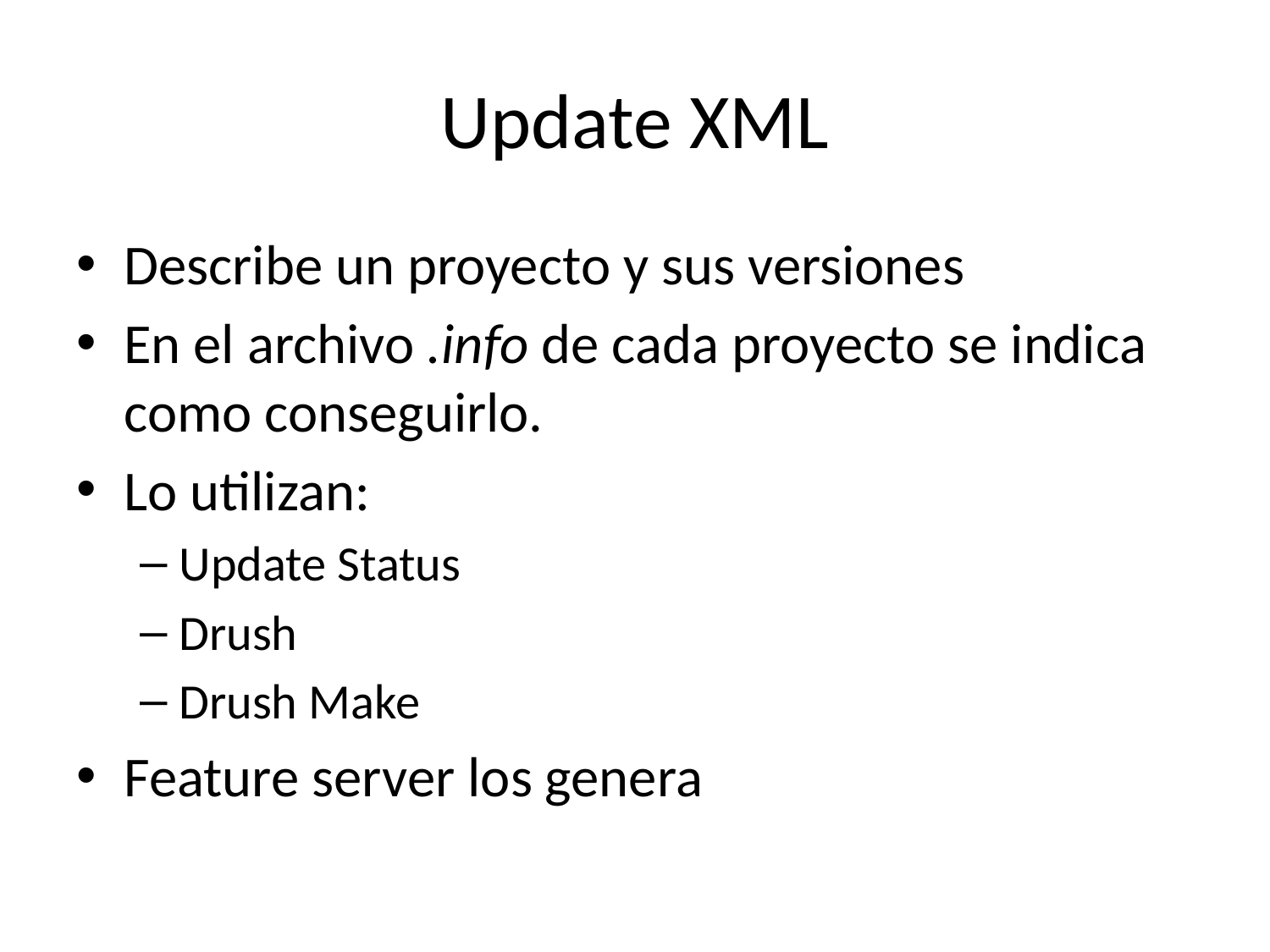

# Update XML
Describe un proyecto y sus versiones
En el archivo .info de cada proyecto se indica como conseguirlo.
Lo utilizan:
Update Status
Drush
Drush Make
Feature server los genera